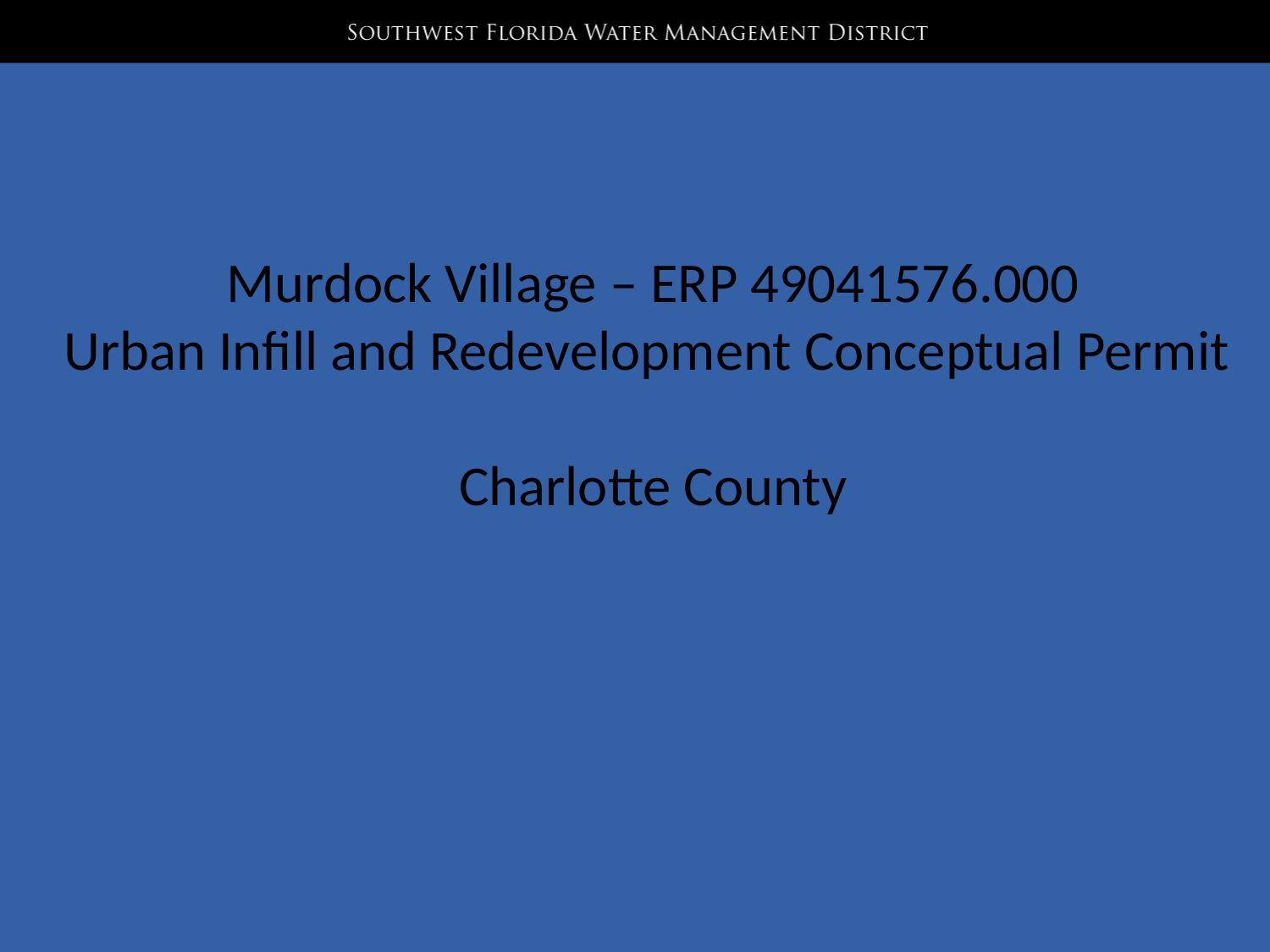

Murdock Village – ERP 49041576.000
Urban Infill and Redevelopment Conceptual Permit

Charlotte County